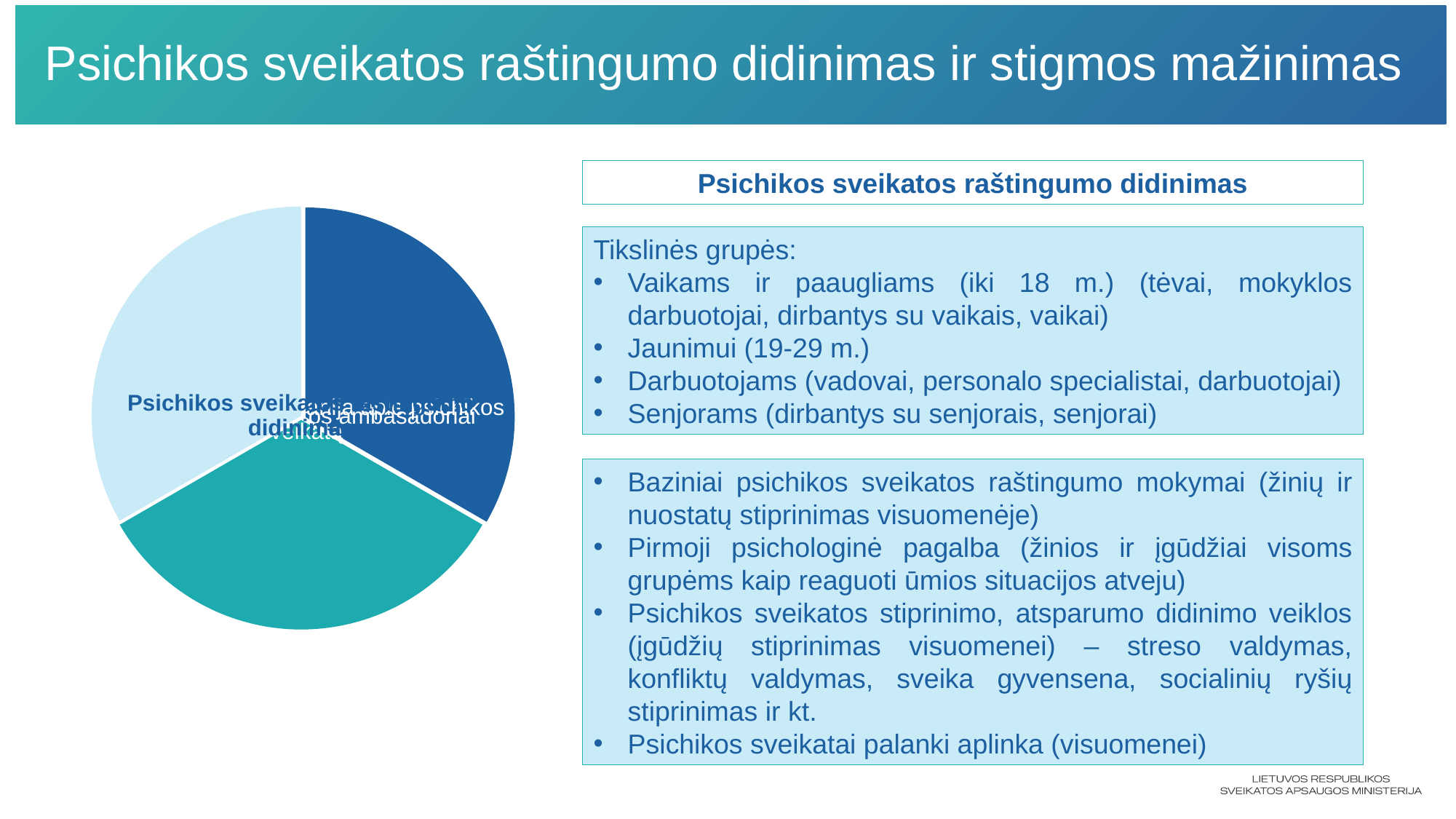

Psichikos sveikatos raštingumo didinimas ir stigmos mažinimas
Psichikos sveikatos raštingumo didinimas
Psichikos sveikatos ambasadoriai
Komunikacijos kampanija apie psichikos sveikatą
Psichikos sveikatos raštingumo didinimas
Tikslinės grupės:
Vaikams ir paaugliams (iki 18 m.) (tėvai, mokyklos darbuotojai, dirbantys su vaikais, vaikai)
Jaunimui (19-29 m.)
Darbuotojams (vadovai, personalo specialistai, darbuotojai)
Senjorams (dirbantys su senjorais, senjorai)
Baziniai psichikos sveikatos raštingumo mokymai (žinių ir nuostatų stiprinimas visuomenėje)
Pirmoji psichologinė pagalba (žinios ir įgūdžiai visoms grupėms kaip reaguoti ūmios situacijos atveju)
Psichikos sveikatos stiprinimo, atsparumo didinimo veiklos (įgūdžių stiprinimas visuomenei) – streso valdymas, konfliktų valdymas, sveika gyvensena, socialinių ryšių stiprinimas ir kt.
Psichikos sveikatai palanki aplinka (visuomenei)